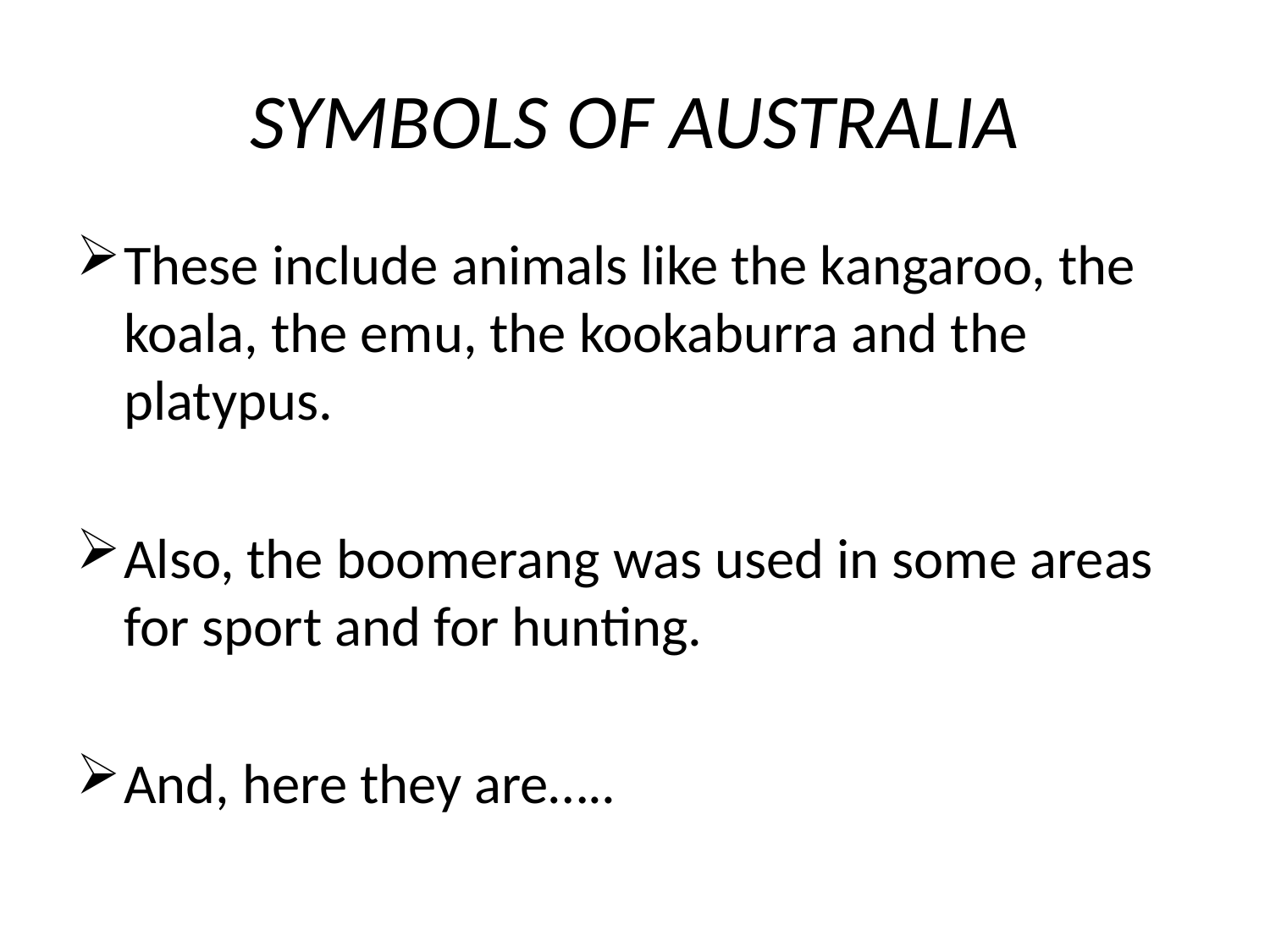

# SYMBOLS OF AUSTRALIA
These include animals like the kangaroo, the koala, the emu, the kookaburra and the platypus.

Also, the boomerang was used in some areas for sport and for hunting.

And, here they are…..